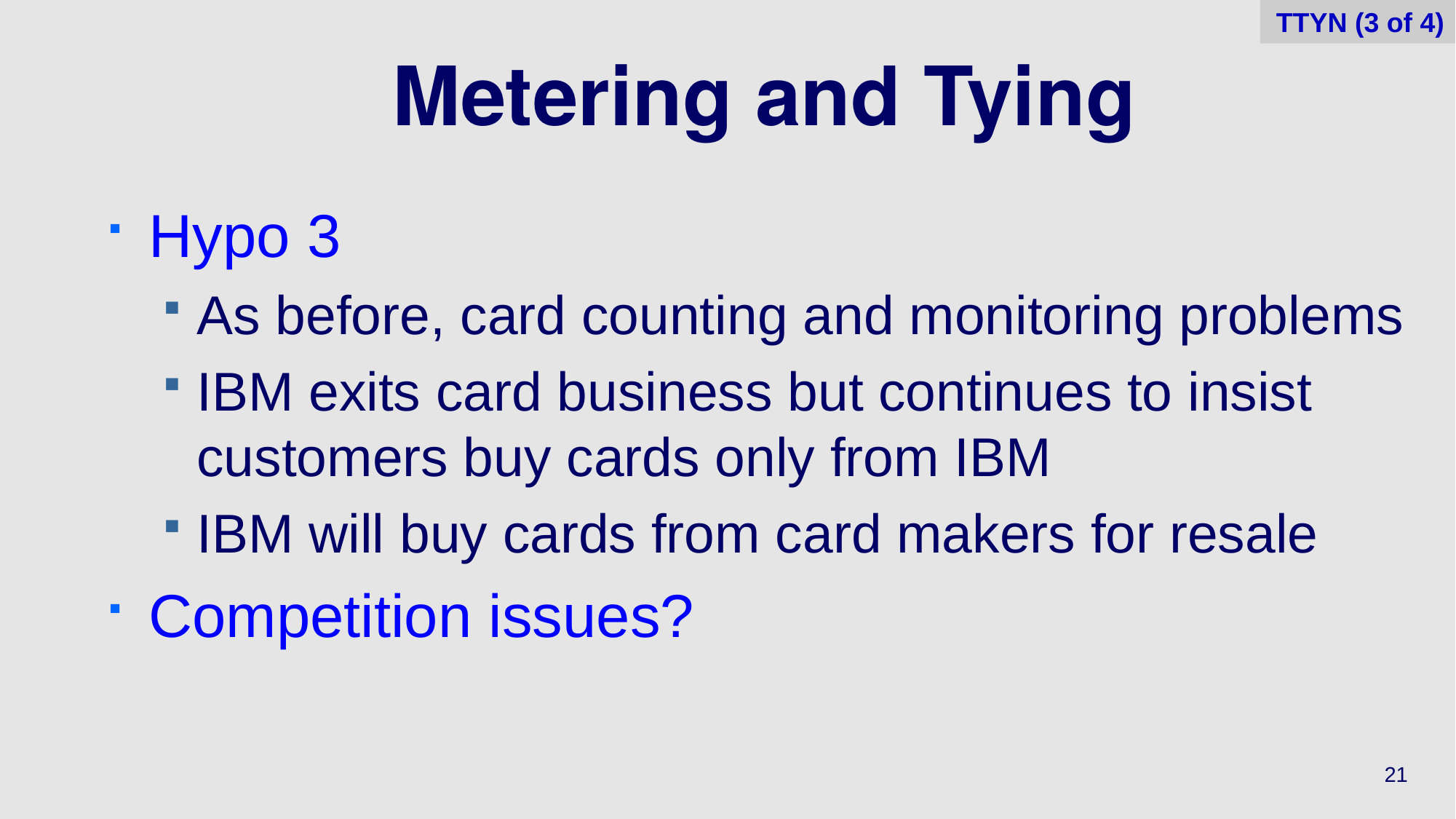

TTYN (3 of 4)
# Metering and Tying
Hypo 3
As before, card counting and monitoring problems
IBM exits card business but continues to insist customers buy cards only from IBM
IBM will buy cards from card makers for resale
Competition issues?
21